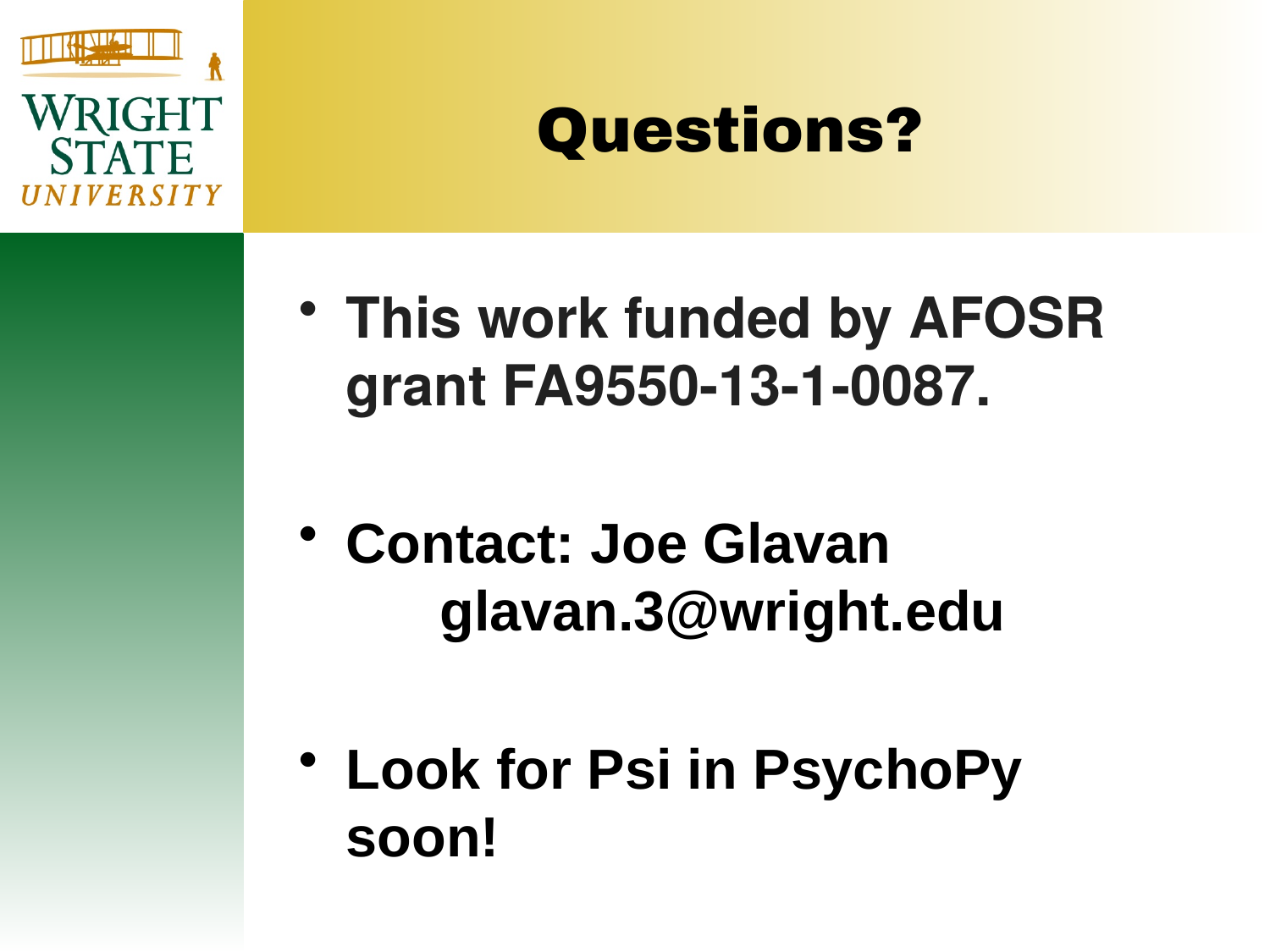

# Questions?
This work funded by AFOSR grant FA9550-13-1-0087.

Contact: Joe Glavan           	          glavan.3@wright.edu

Look for Psi in PsychoPy soon!